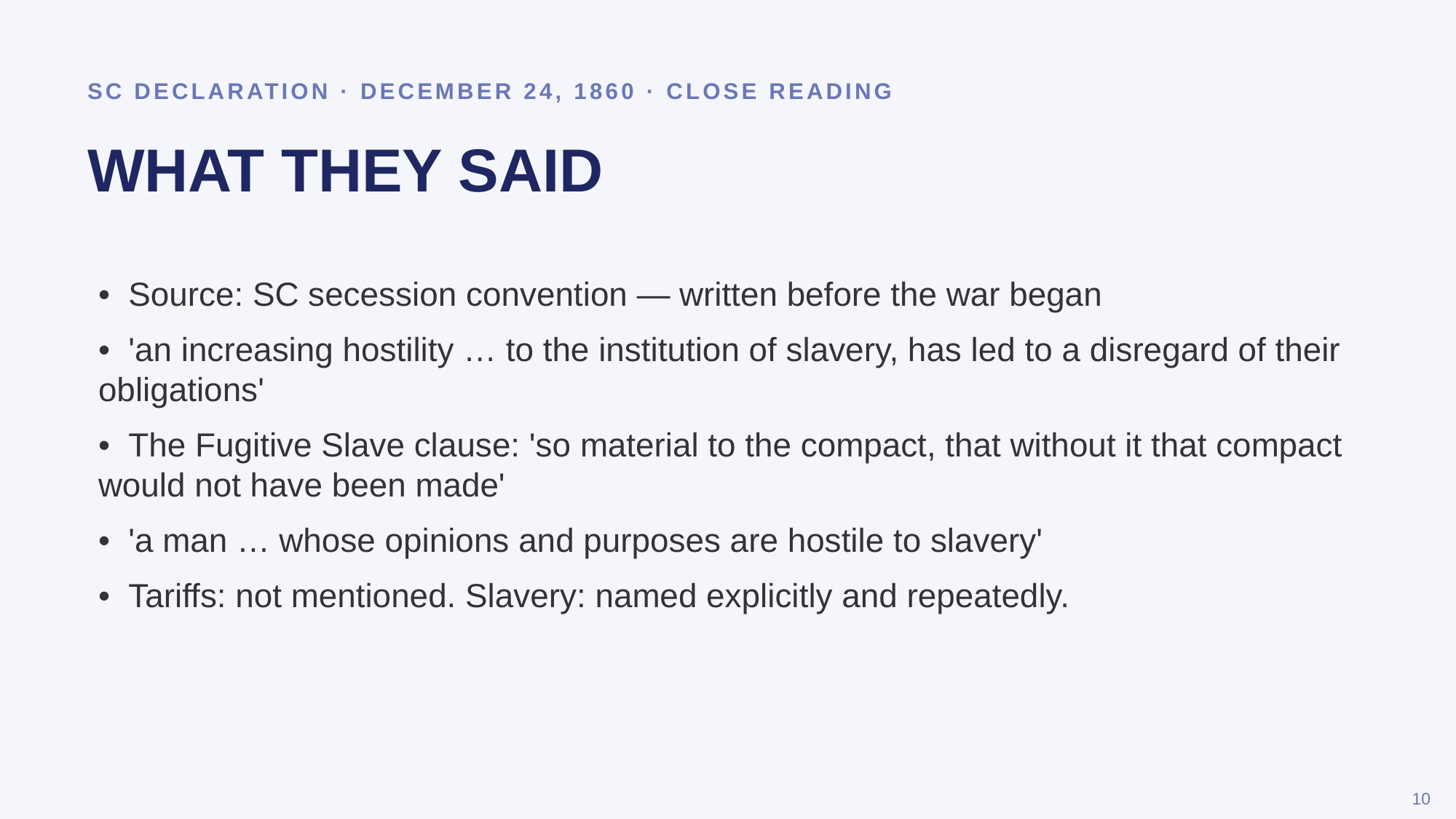

SC DECLARATION · DECEMBER 24, 1860 · CLOSE READING
WHAT THEY SAID
•  Source: SC secession convention — written before the war began
•  'an increasing hostility … to the institution of slavery, has led to a disregard of their obligations'
•  The Fugitive Slave clause: 'so material to the compact, that without it that compact would not have been made'
•  'a man … whose opinions and purposes are hostile to slavery'
•  Tariffs: not mentioned. Slavery: named explicitly and repeatedly.
10